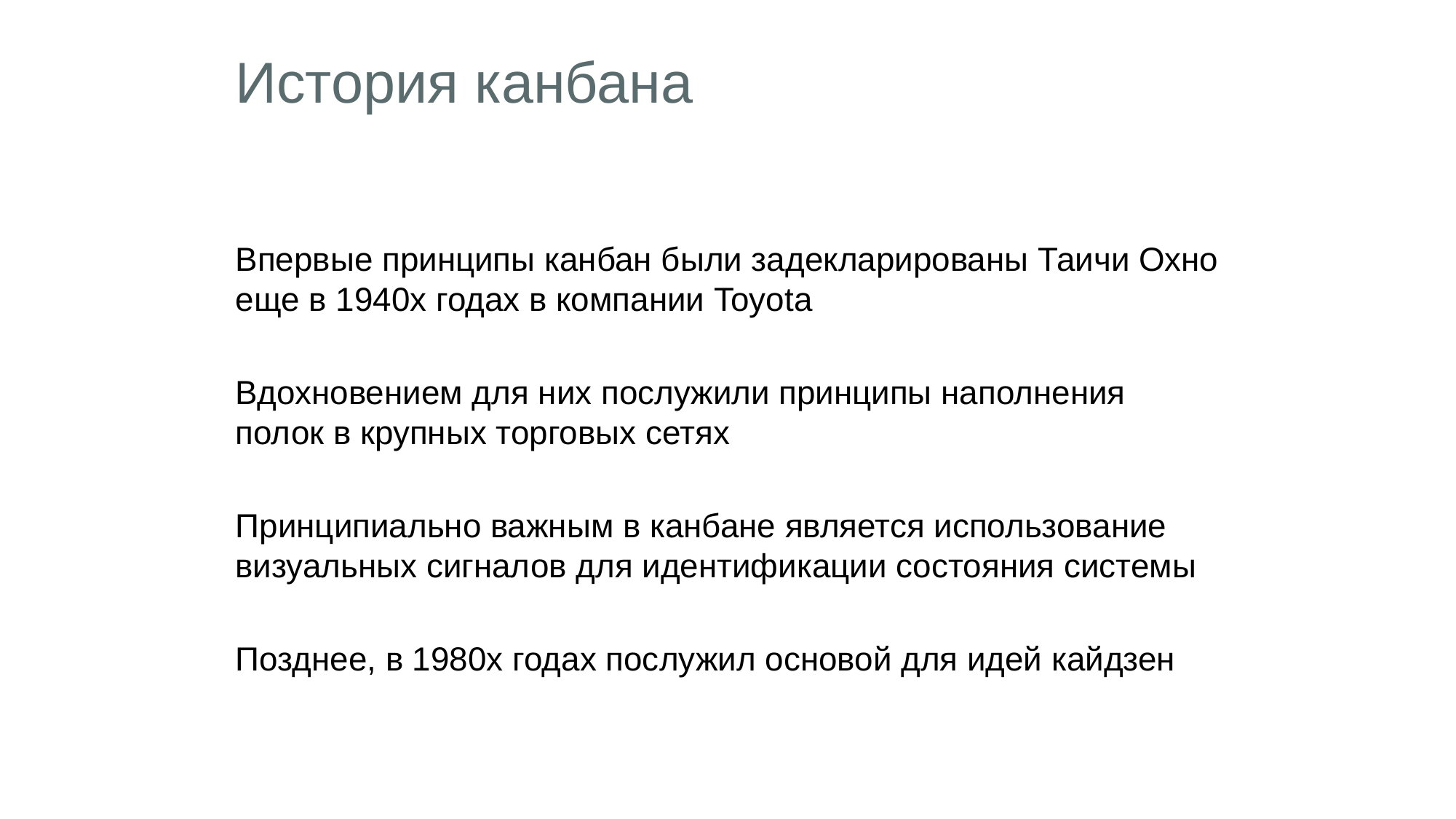

# История канбана
Впервые принципы канбан были задекларированы Таичи Охно еще в 1940х годах в компании Toyota

Вдохновением для них послужили принципы наполнения полок в крупных торговых сетях

Принципиально важным в канбане является использование визуальных сигналов для идентификации состояния системы

Позднее, в 1980х годах послужил основой для идей кайдзен